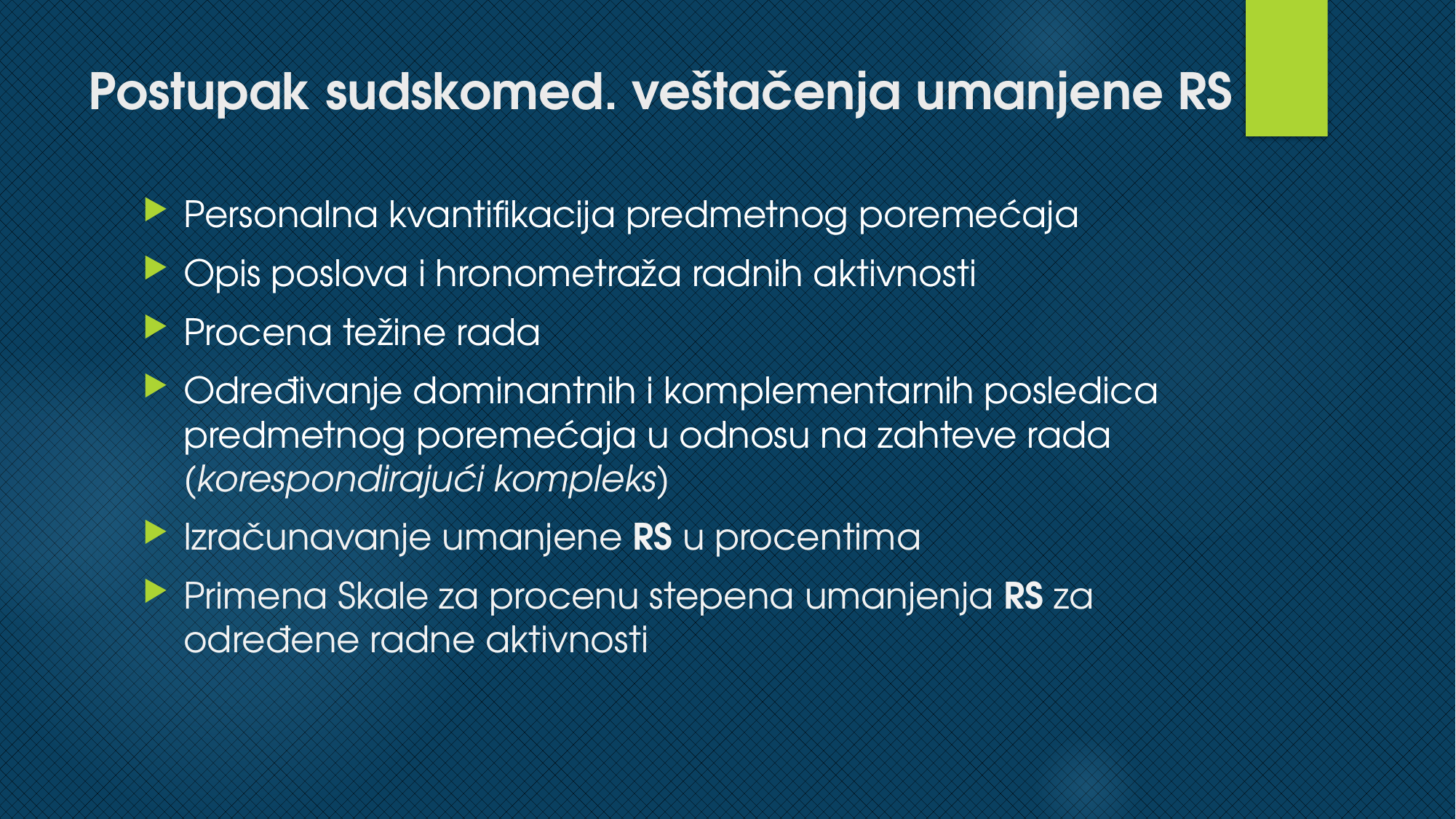

# Postupak sudskomed. veštačenja umanjene RS

Personalna kvantifikacija predmetnog poremećaja
Opis poslova i hronometraža radnih aktivnosti
Procena težine rada
Određivanje dominantnih i komplementarnih posledica predmetnog poremećaja u odnosu na zahteve rada (korespondirajući kompleks)
Izračunavanje umanjene RS u procentima
Primena Skale za procenu stepena umanjenja RS za određene radne aktivnosti